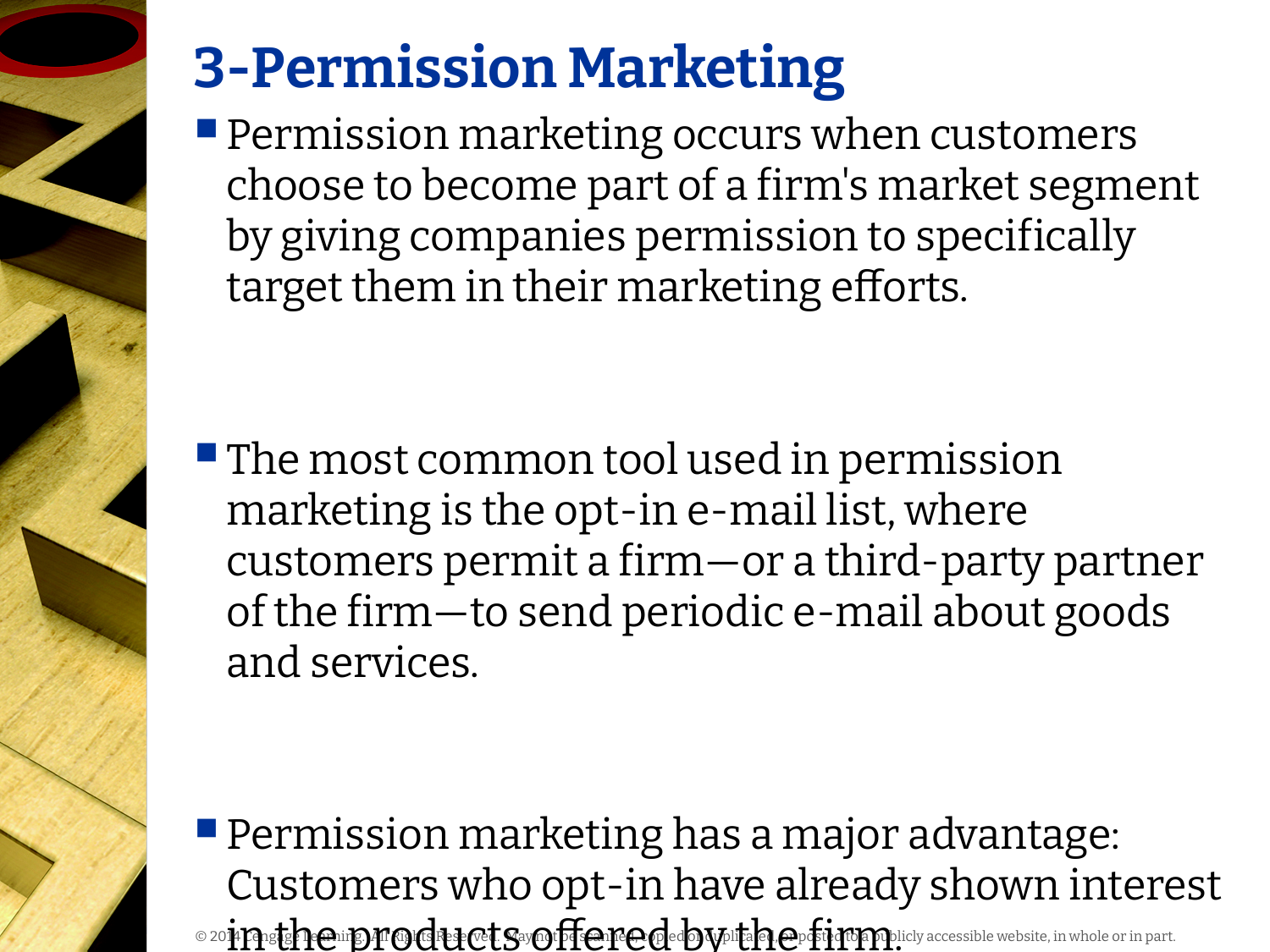

# 3-Permission Marketing
Permission marketing occurs when customers choose to become part of a firm's market segment by giving companies permission to specifically target them in their marketing efforts.

The most common tool used in permission marketing is the opt-in e-mail list, where customers permit a firm—or a third-party partner of the firm—to send periodic e-mail about goods and services.

Permission marketing has a major advantage: Customers who opt-in have already shown interest in the products offered by the firm.